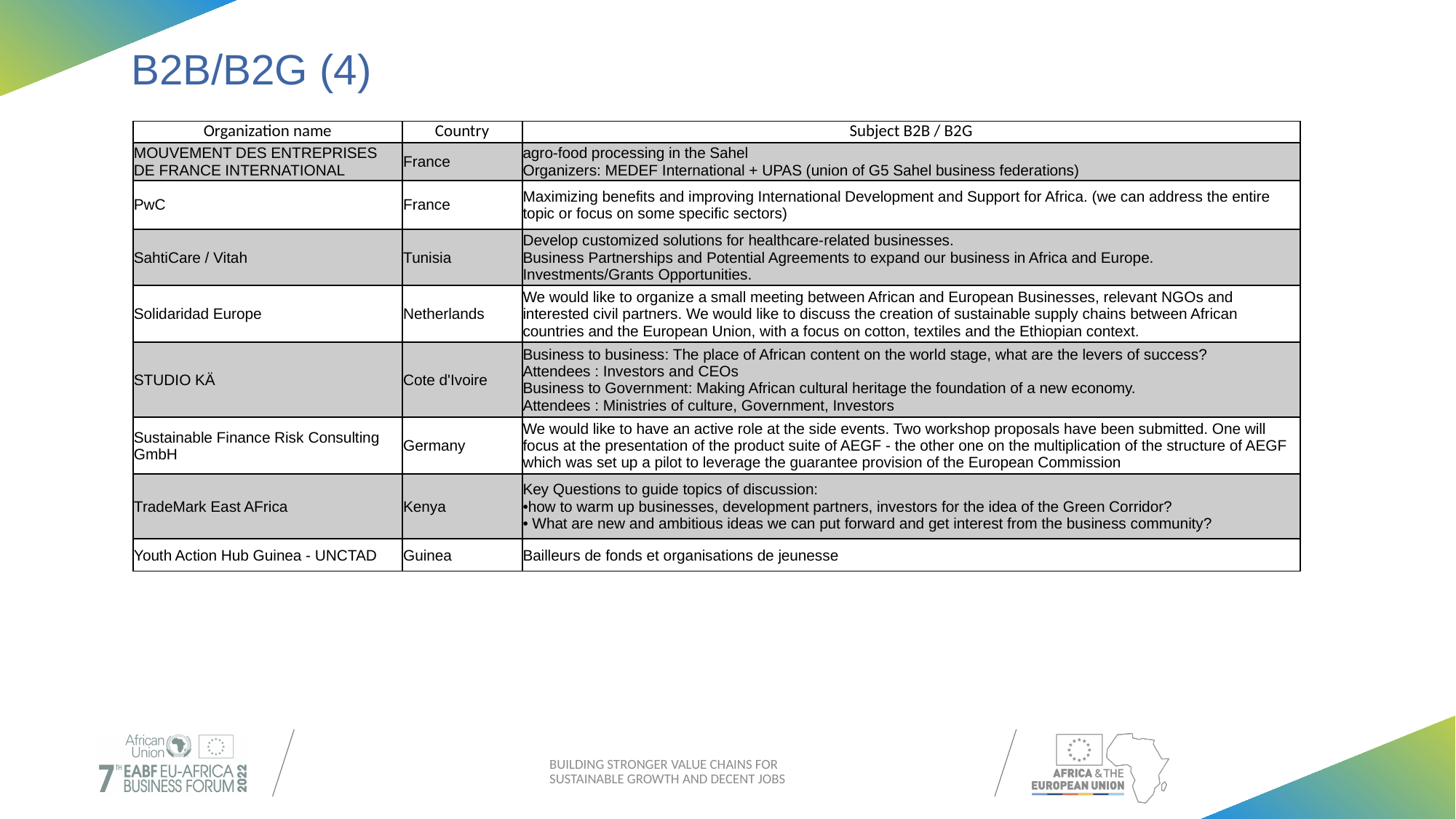

# B2B/B2G (4)

| Organization name | Country | Subject B2B / B2G |
| --- | --- | --- |
| MOUVEMENT DES ENTREPRISES DE FRANCE INTERNATIONAL | France | agro-food processing in the Sahel Organizers: MEDEF International + UPAS (union of G5 Sahel business federations) |
| PwC | France | Maximizing benefits and improving International Development and Support for Africa. (we can address the entire topic or focus on some specific sectors) |
| SahtiCare / Vitah | Tunisia | Develop customized solutions for healthcare-related businesses. Business Partnerships and Potential Agreements to expand our business in Africa and Europe. Investments/Grants Opportunities. |
| Solidaridad Europe | Netherlands | We would like to organize a small meeting between African and European Businesses, relevant NGOs and interested civil partners. We would like to discuss the creation of sustainable supply chains between African countries and the European Union, with a focus on cotton, textiles and the Ethiopian context. |
| STUDIO KÄ | Cote d'Ivoire | Business to business: The place of African content on the world stage, what are the levers of success? Attendees : Investors and CEOs Business to Government: Making African cultural heritage the foundation of a new economy. Attendees : Ministries of culture, Government, Investors |
| Sustainable Finance Risk Consulting GmbH | Germany | We would like to have an active role at the side events. Two workshop proposals have been submitted. One will focus at the presentation of the product suite of AEGF - the other one on the multiplication of the structure of AEGF which was set up a pilot to leverage the guarantee provision of the European Commission |
| TradeMark East AFrica | Kenya | Key Questions to guide topics of discussion: •how to warm up businesses, development partners, investors for the idea of the Green Corridor? • What are new and ambitious ideas we can put forward and get interest from the business community? |
| Youth Action Hub Guinea - UNCTAD | Guinea | Bailleurs de fonds et organisations de jeunesse |
BUILDING STRONGER VALUE CHAINS FOR SUSTAINABLE GROWTH AND DECENT JOBS